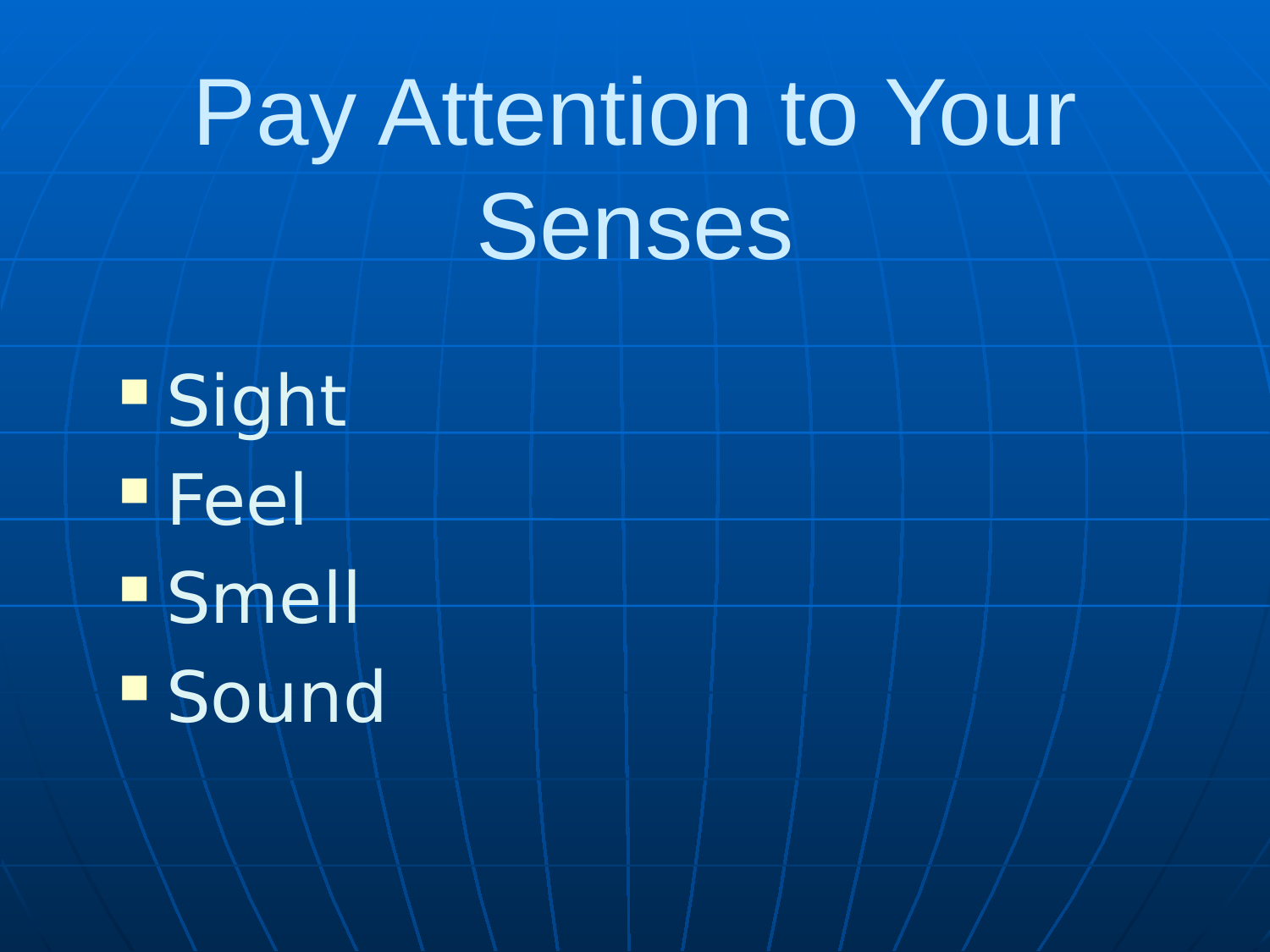

# Pay Attention to Your Senses
Sight
Feel
Smell
Sound